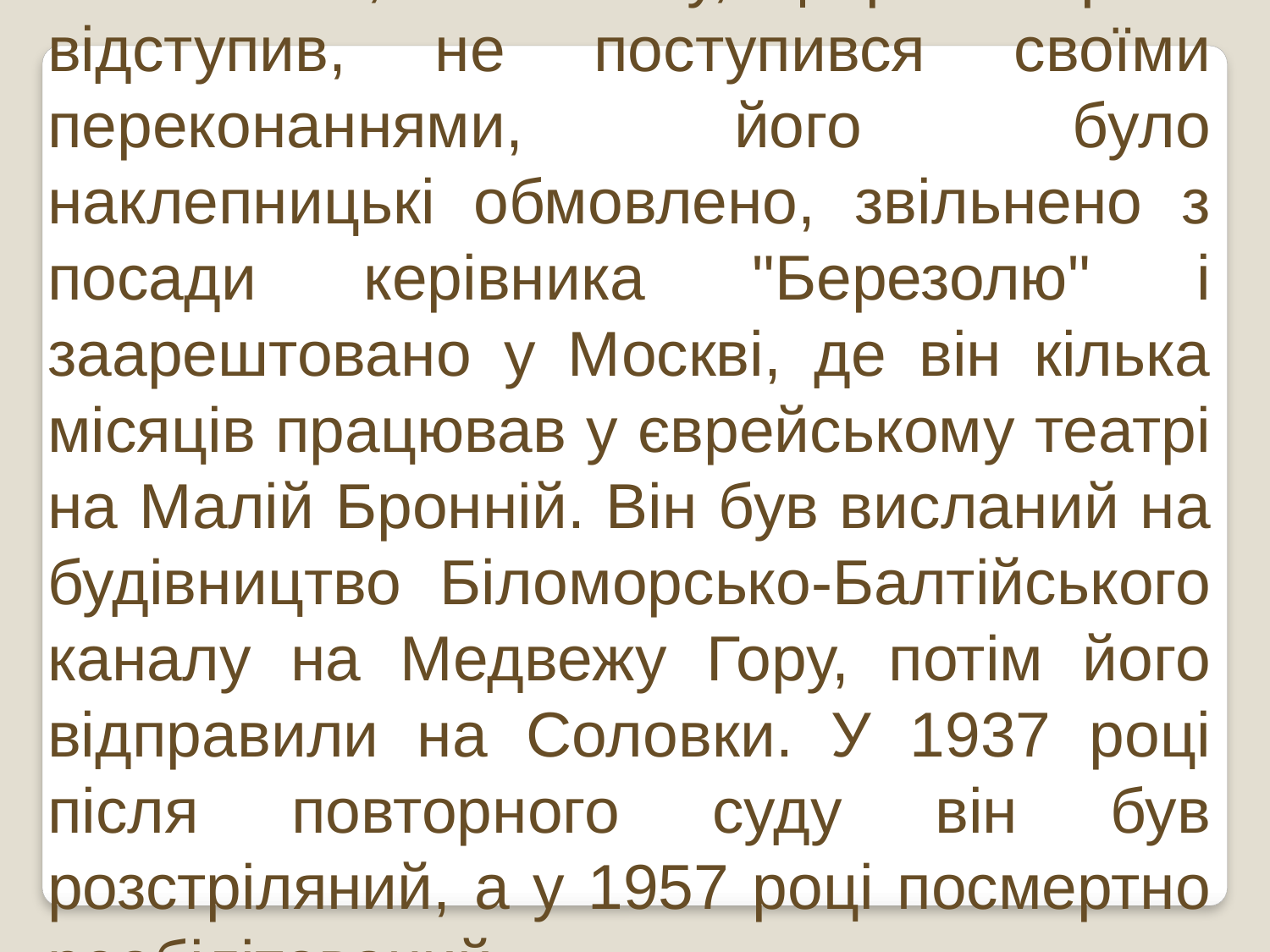

Можливо, саме тому, що режисер не відступив, не поступився своїми переконаннями, його було наклепницькі обмовлено, звільнено з посади керівника "Березолю" і заарештовано у Москві, де він кілька місяців працював у єврейському театрі на Малій Бронній. Він був висланий на будівництво Біломорсько-Балтійського каналу на Медвежу Гору, потім його відправили на Соловки. У 1937 році після повторного суду він був розстріляний, а у 1957 році посмертно реабілітований.